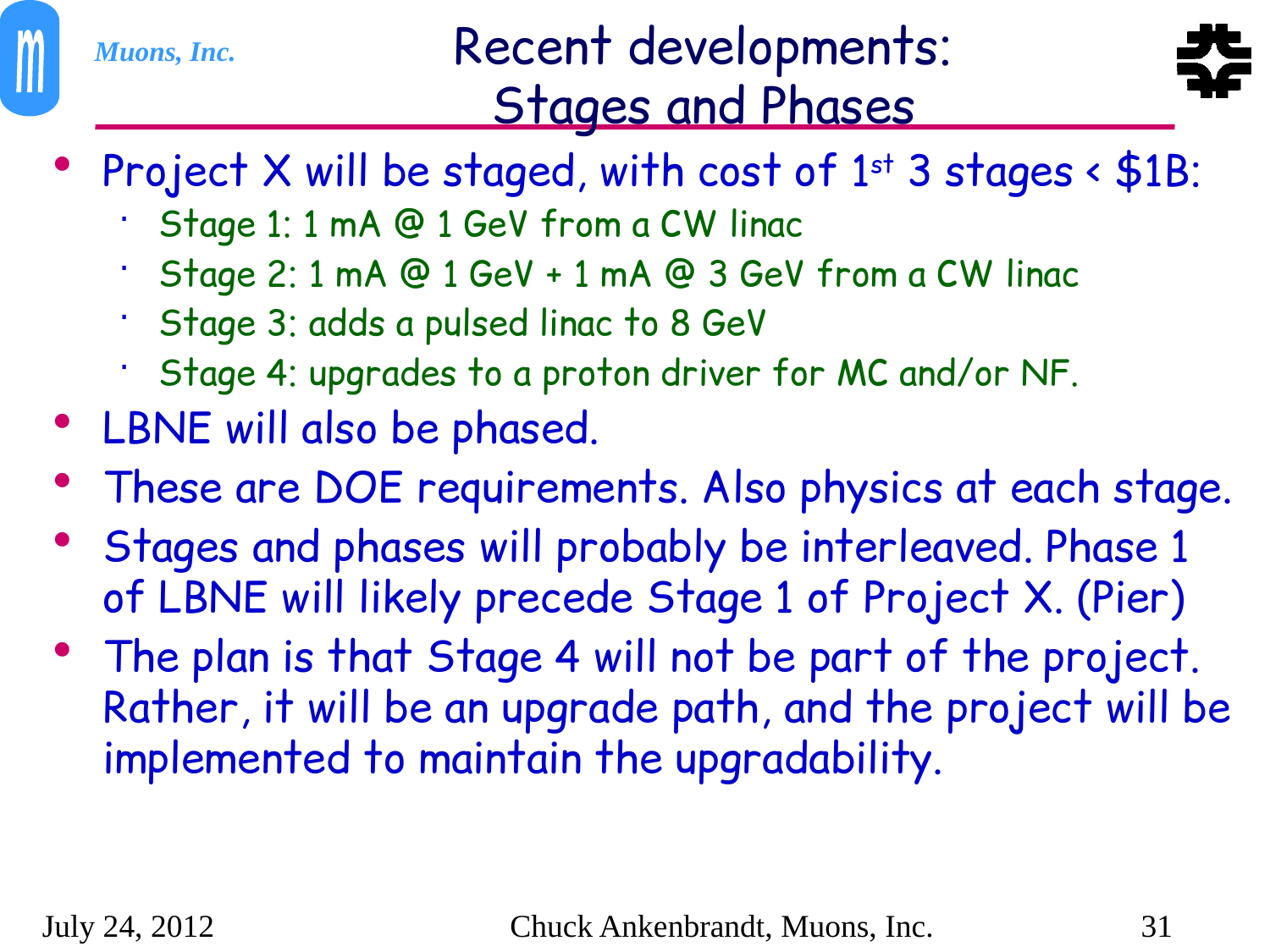

# Recent developments: Stages and Phases
Project X will be staged, with cost of 1st 3 stages < $1B:
Stage 1: 1 mA @ 1 GeV from a CW linac
Stage 2: 1 mA @ 1 GeV + 1 mA @ 3 GeV from a CW linac
Stage 3: adds a pulsed linac to 8 GeV
Stage 4: upgrades to a proton driver for MC and/or NF.
LBNE will also be phased.
These are DOE requirements. Also physics at each stage.
Stages and phases will probably be interleaved. Phase 1 of LBNE will likely precede Stage 1 of Project X. (Pier)
The plan is that Stage 4 will not be part of the project. Rather, it will be an upgrade path, and the project will be implemented to maintain the upgradability.

July 24, 2012
Chuck Ankenbrandt, Muons, Inc.
31